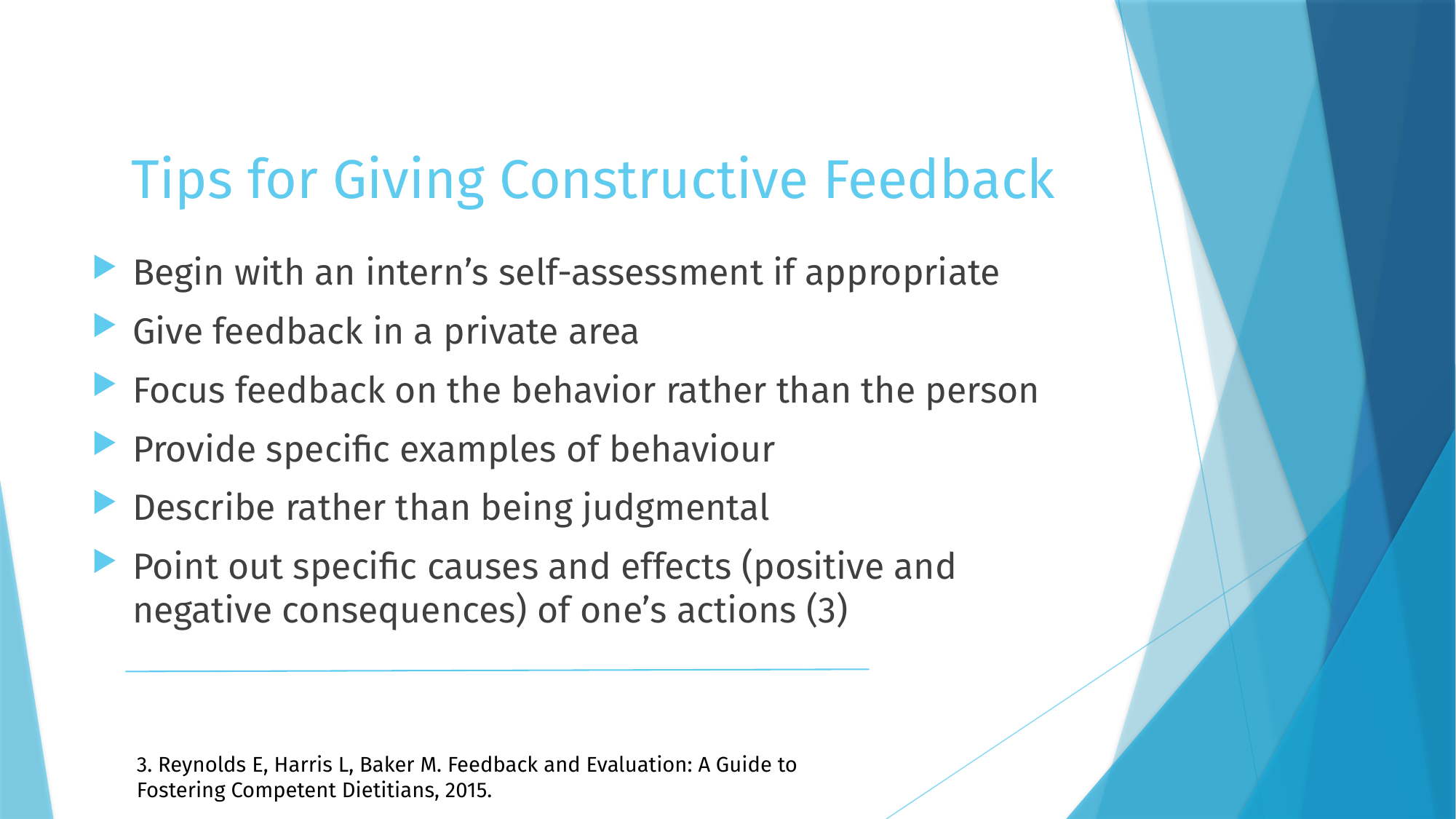

# Tips for Giving Constructive Feedback
Begin with an intern’s self-assessment if appropriate
Give feedback in a private area
Focus feedback on the behavior rather than the person
Provide specific examples of behaviour
Describe rather than being judgmental
Point out specific causes and effects (positive and negative consequences) of one’s actions (3)
3. Reynolds E, Harris L, Baker M. Feedback and Evaluation: A Guide to Fostering Competent Dietitians, 2015.